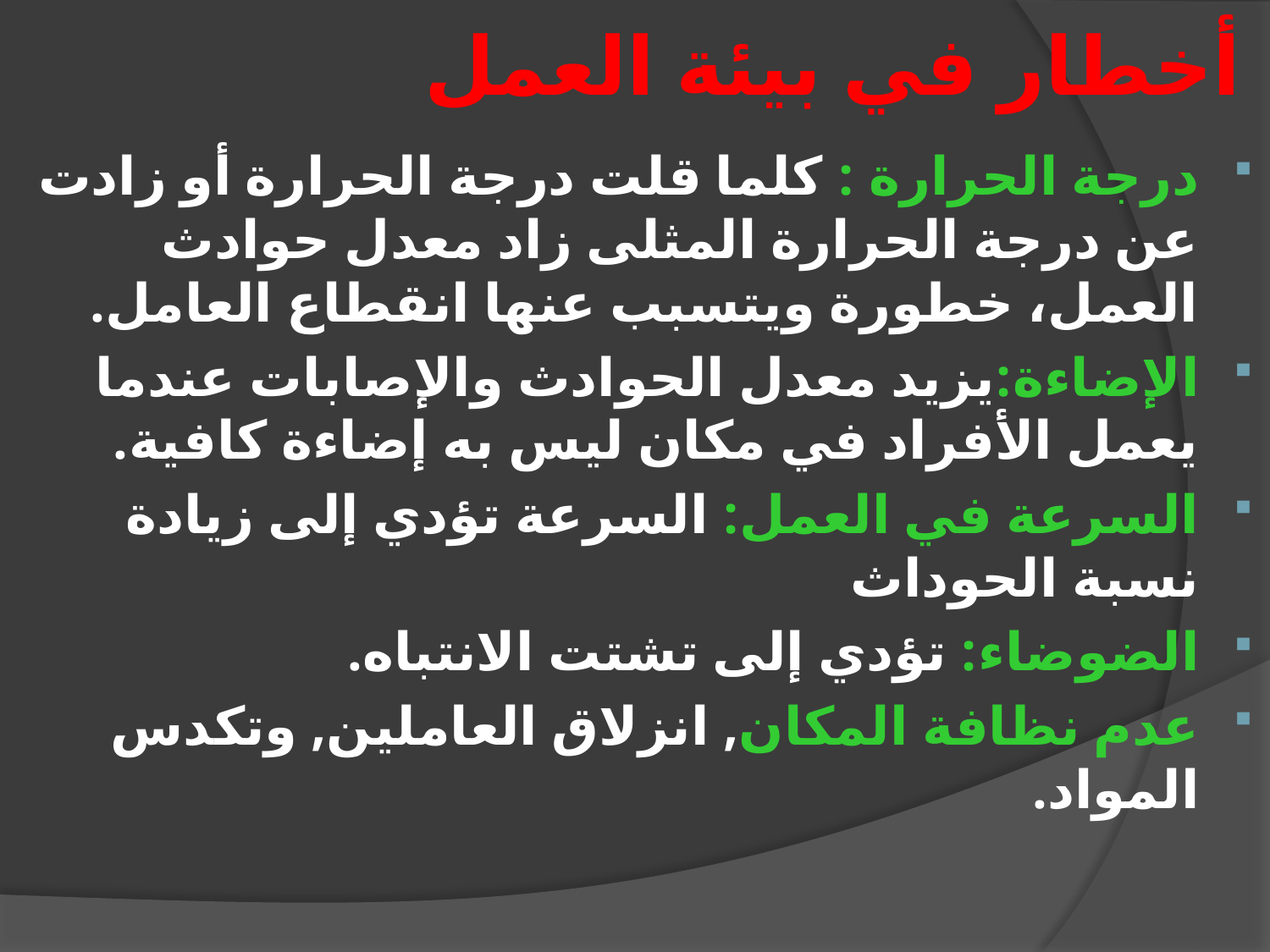

# أخطار في بيئة العمل
درجة الحرارة : كلما قلت درجة الحرارة أو زادت عن درجة الحرارة المثلى زاد معدل حوادث العمل، خطورة ويتسبب عنها انقطاع العامل.
الإضاءة:يزيد معدل الحوادث والإصابات عندما يعمل الأفراد في مكان ليس به إضاءة كافية.
السرعة في العمل: السرعة تؤدي إلى زيادة نسبة الحوداث
الضوضاء: تؤدي إلى تشتت الانتباه.
عدم نظافة المكان, انزلاق العاملين, وتكدس المواد.